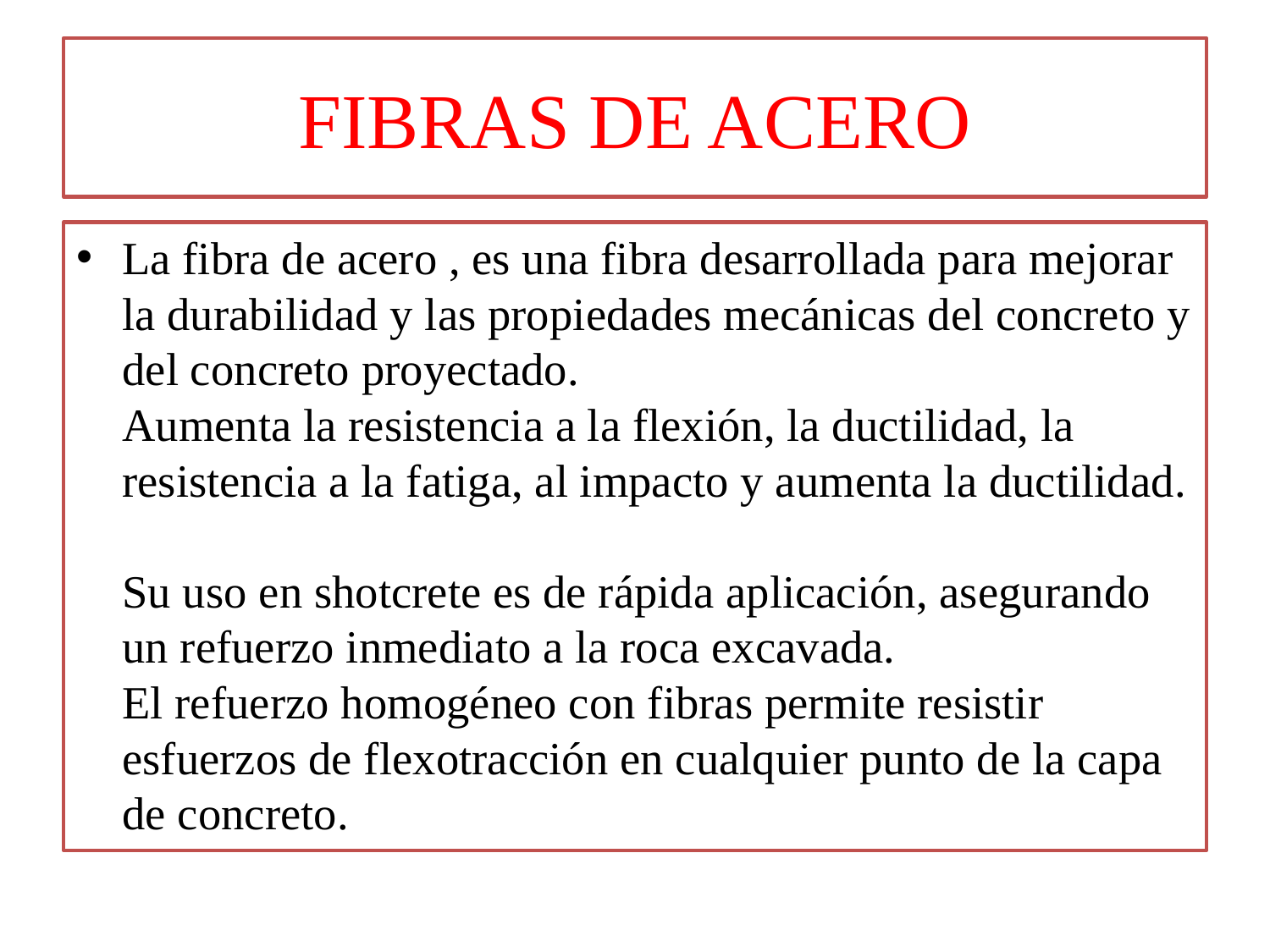

# FIBRAS DE ACERO
La fibra de acero , es una fibra desarrollada para mejorar la durabilidad y las propiedades mecánicas del concreto y del concreto proyectado.
Aumenta la resistencia a la flexión, la ductilidad, la resistencia a la fatiga, al impacto y aumenta la ductilidad.
Su uso en shotcrete es de rápida aplicación, asegurando un refuerzo inmediato a la roca excavada.
El refuerzo homogéneo con fibras permite resistir esfuerzos de flexotracción en cualquier punto de la capa de concreto.